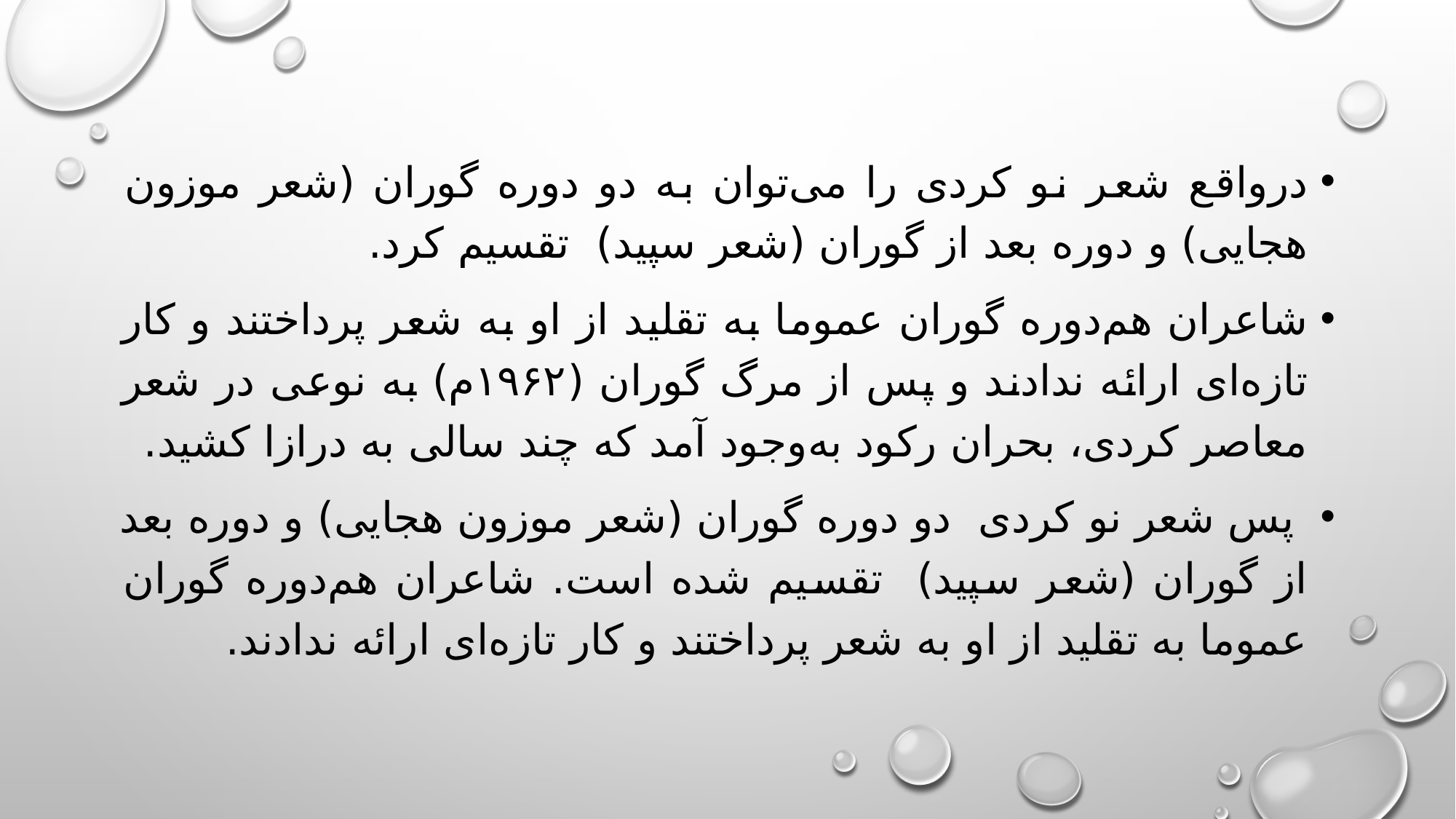

درواقع شعر نو کردی را می‌توان به دو دوره‌ گوران (شعر موزون هجایی) و دوره‌‌ بعد از گوران (شعر سپید)  تقسیم کرد.
شاعران هم‌دوره‌ گوران عموما به تقلید از او به شعر پرداختند و کار تازه‌ای ارائه ندادند و پس از مرگ گوران (۱۹۶۲م) به نوعی در شعر معاصر کردی، بحران رکود به‌وجود آمد که چند سالی به درازا کشید.
 پس شعر نو کردی  دو دوره‌ گوران (شعر موزون هجایی) و دوره‌‌ بعد از گوران (شعر سپید)  تقسیم شده است. شاعران هم‌دوره‌ گوران عموما به تقلید از او به شعر پرداختند و کار تازه‌ای ارائه ندادند.